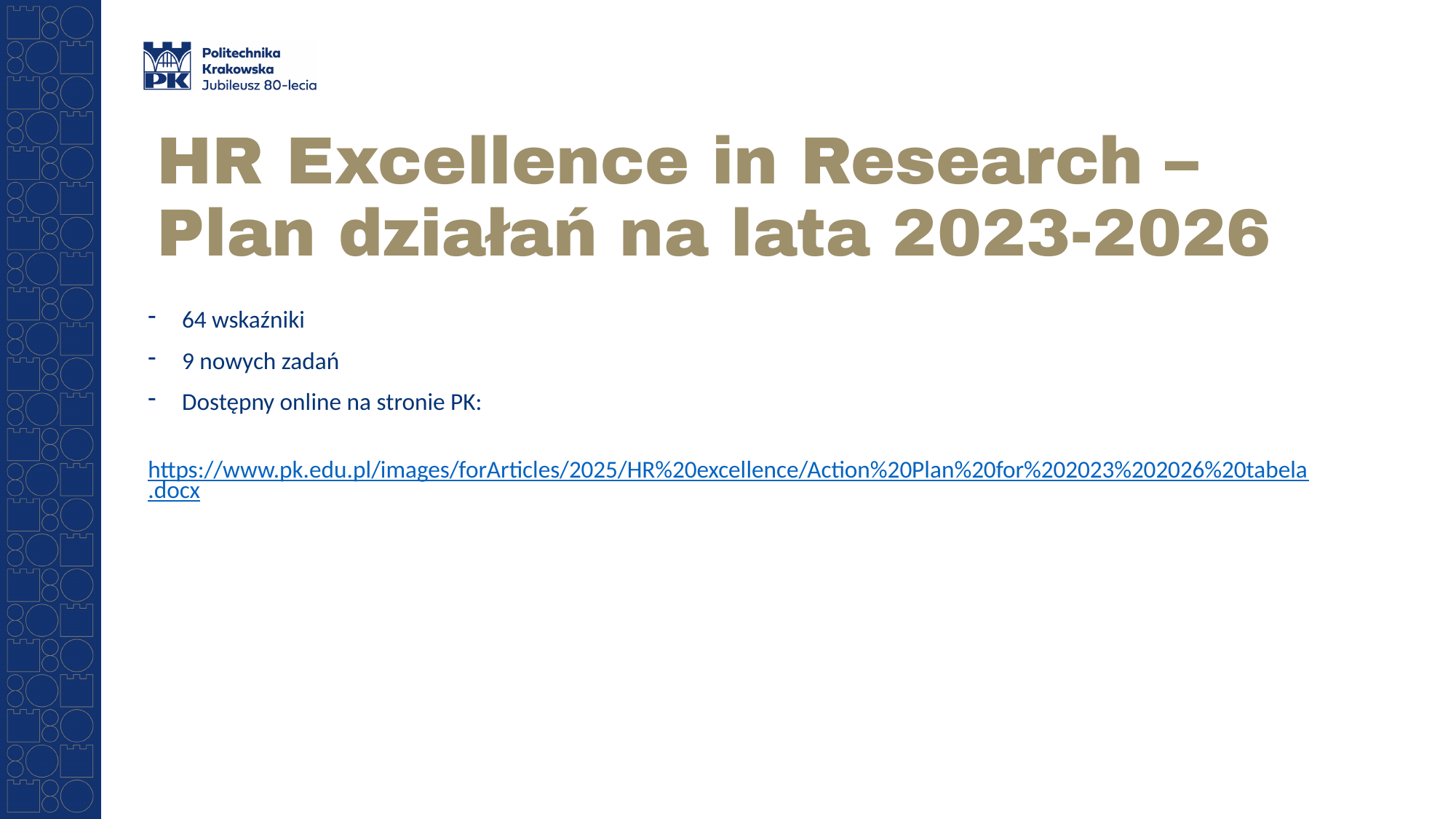

# HR Excellence in Research – Plan działań na lata 2023-2026
64 wskaźniki
9 nowych zadań
Dostępny online na stronie PK:
 https://www.pk.edu.pl/images/forArticles/2025/HR%20excellence/Action%20Plan%20for%202023%202026%20tabela.docx